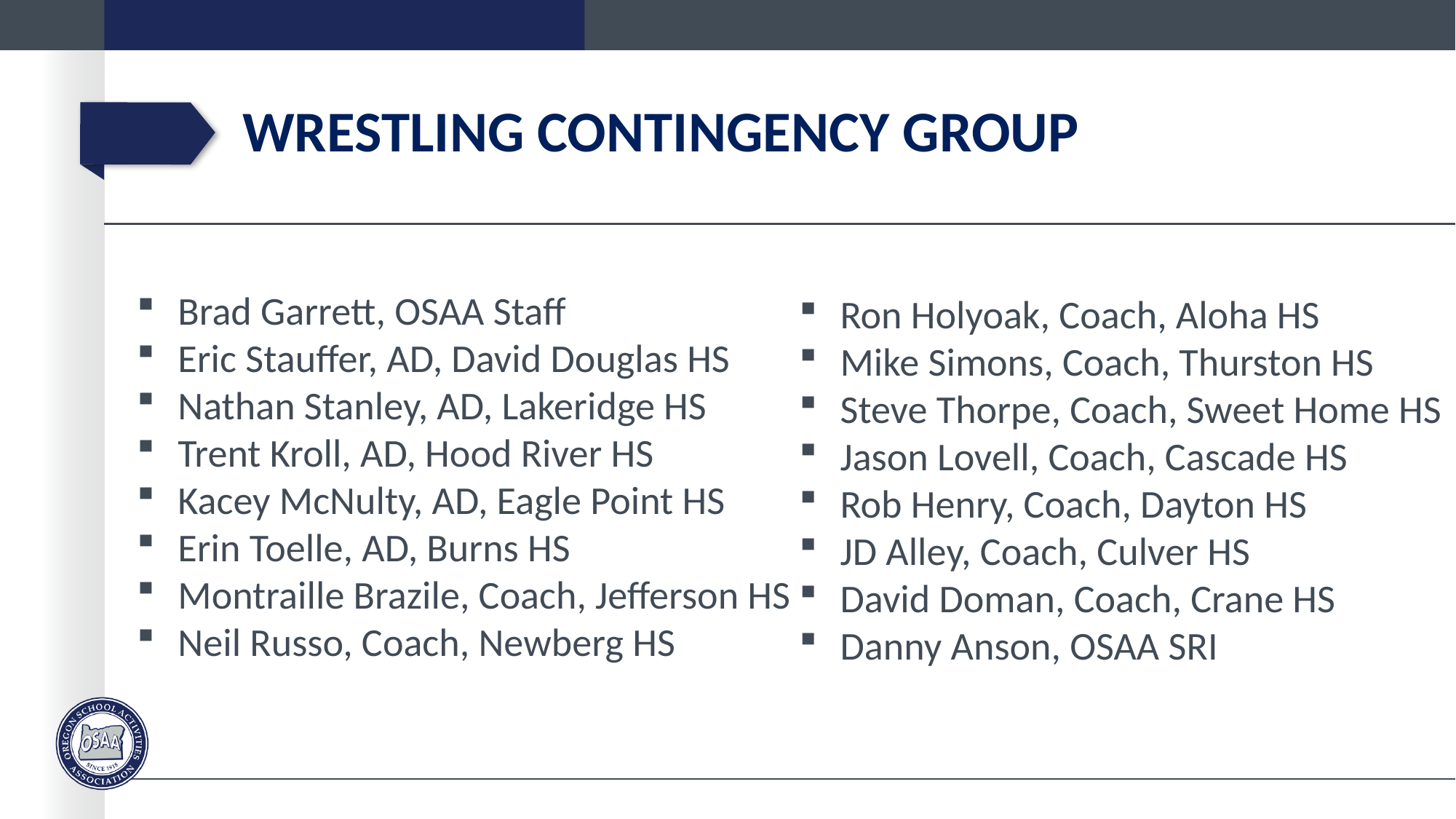

# Wrestling contingency group

Brad Garrett, OSAA Staff
Eric Stauffer, AD, David Douglas HS
Nathan Stanley, AD, Lakeridge HS
Trent Kroll, AD, Hood River HS
Kacey McNulty, AD, Eagle Point HS
Erin Toelle, AD, Burns HS
Montraille Brazile, Coach, Jefferson HS
Neil Russo, Coach, Newberg HS

Ron Holyoak, Coach, Aloha HS
Mike Simons, Coach, Thurston HS
Steve Thorpe, Coach, Sweet Home HS
Jason Lovell, Coach, Cascade HS
Rob Henry, Coach, Dayton HS
JD Alley, Coach, Culver HS
David Doman, Coach, Crane HS
Danny Anson, OSAA SRI